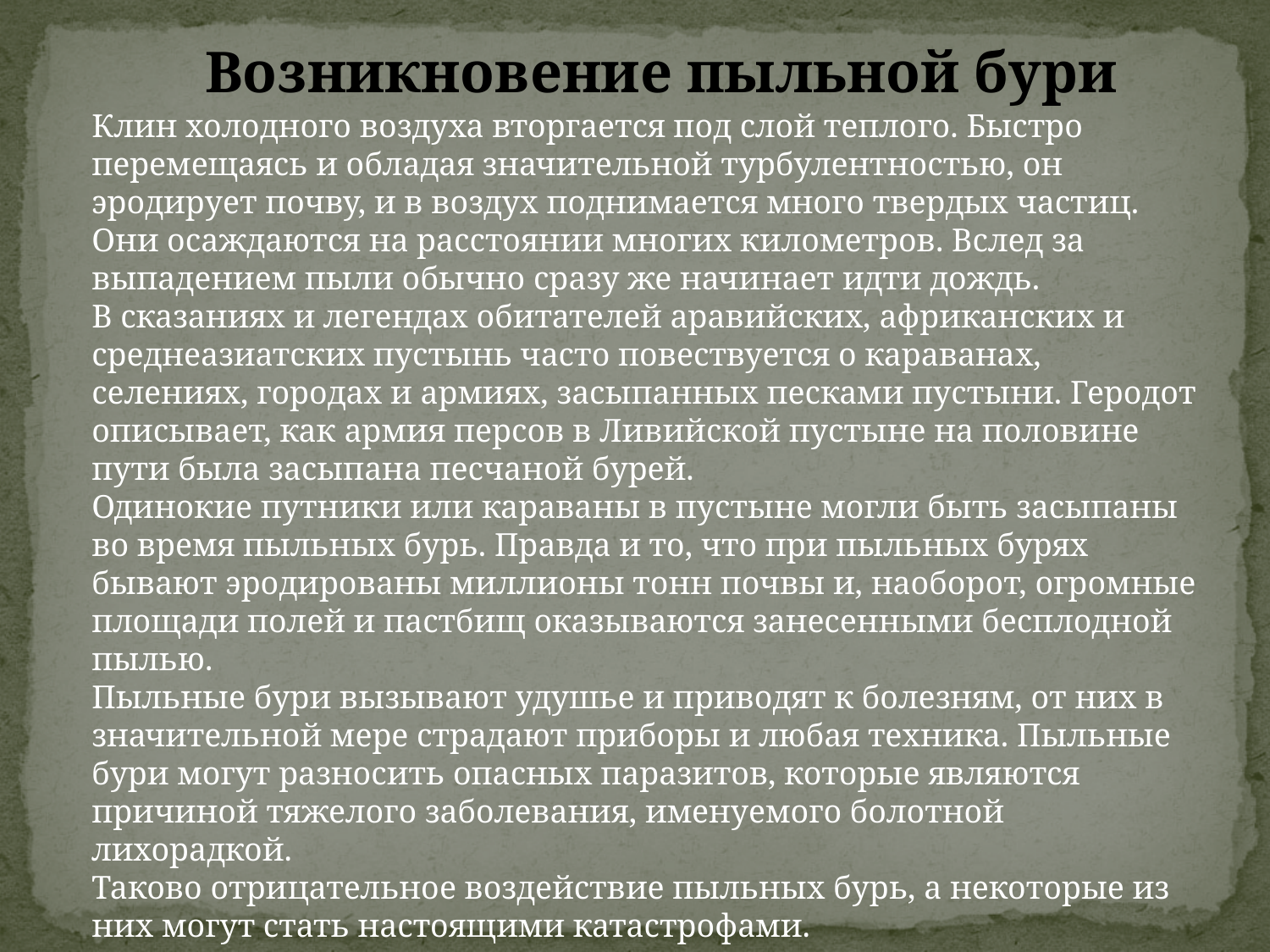

Возникновение пыльной бури
Клин холодного воздуха вторгается под слой теплого. Быстро перемещаясь и обладая значительной турбулентностью, он эродирует почву, и в воздух поднимается много твердых частиц. Они осаждаются на расстоянии многих километров. Вслед за выпадением пыли обычно сразу же начинает идти дождь.
В сказаниях и легендах обитателей аравийских, африканских и среднеазиатских пустынь часто повествуется о караванах, селениях, городах и армиях, засыпанных песками пустыни. Геродот описывает, как армия персов в Ливийской пустыне на половине пути была засыпана песчаной бурей.
Одинокие путники или караваны в пустыне могли быть засыпаны во время пыльных бурь. Правда и то, что при пыльных бурях бывают эродированы миллионы тонн почвы и, наоборот, огромные площади полей и пастбищ оказываются занесенными бесплодной пылью.
Пыльные бури вызывают удушье и приводят к болезням, от них в значительной мере страдают приборы и любая техника. Пыльные бури могут разносить опасных паразитов, которые являются причиной тяжелого заболевания, именуемого болотной лихорадкой.
Таково отрицательное воздействие пыльных бурь, а некоторые из них могут стать настоящими катастрофами.